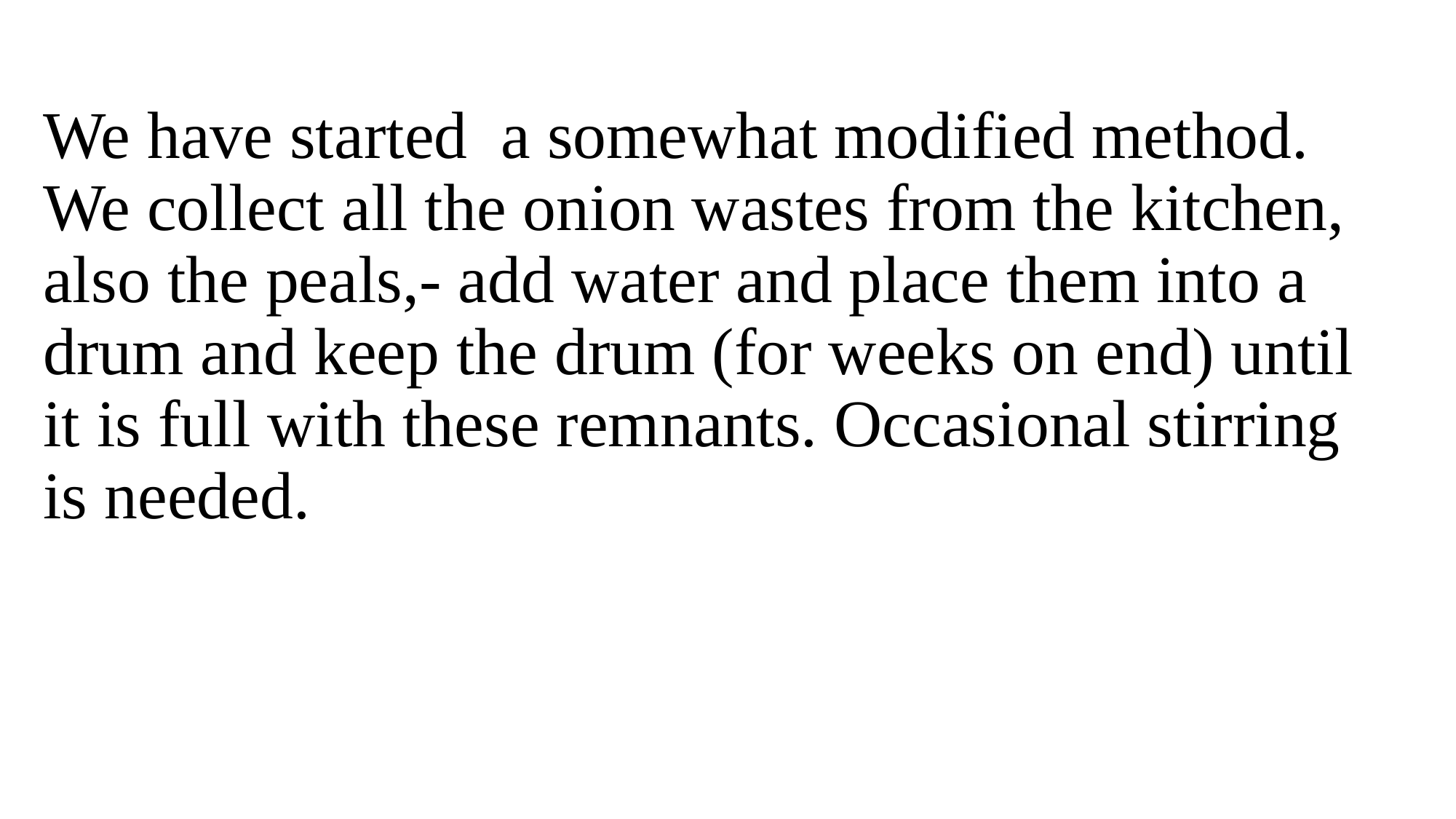

# We have started  a somewhat modified method. We collect all the onion wastes from the kitchen, also the peals,- add water and place them into a drum and keep the drum (for weeks on end) until it is full with these remnants. Occasional stirring is needed.